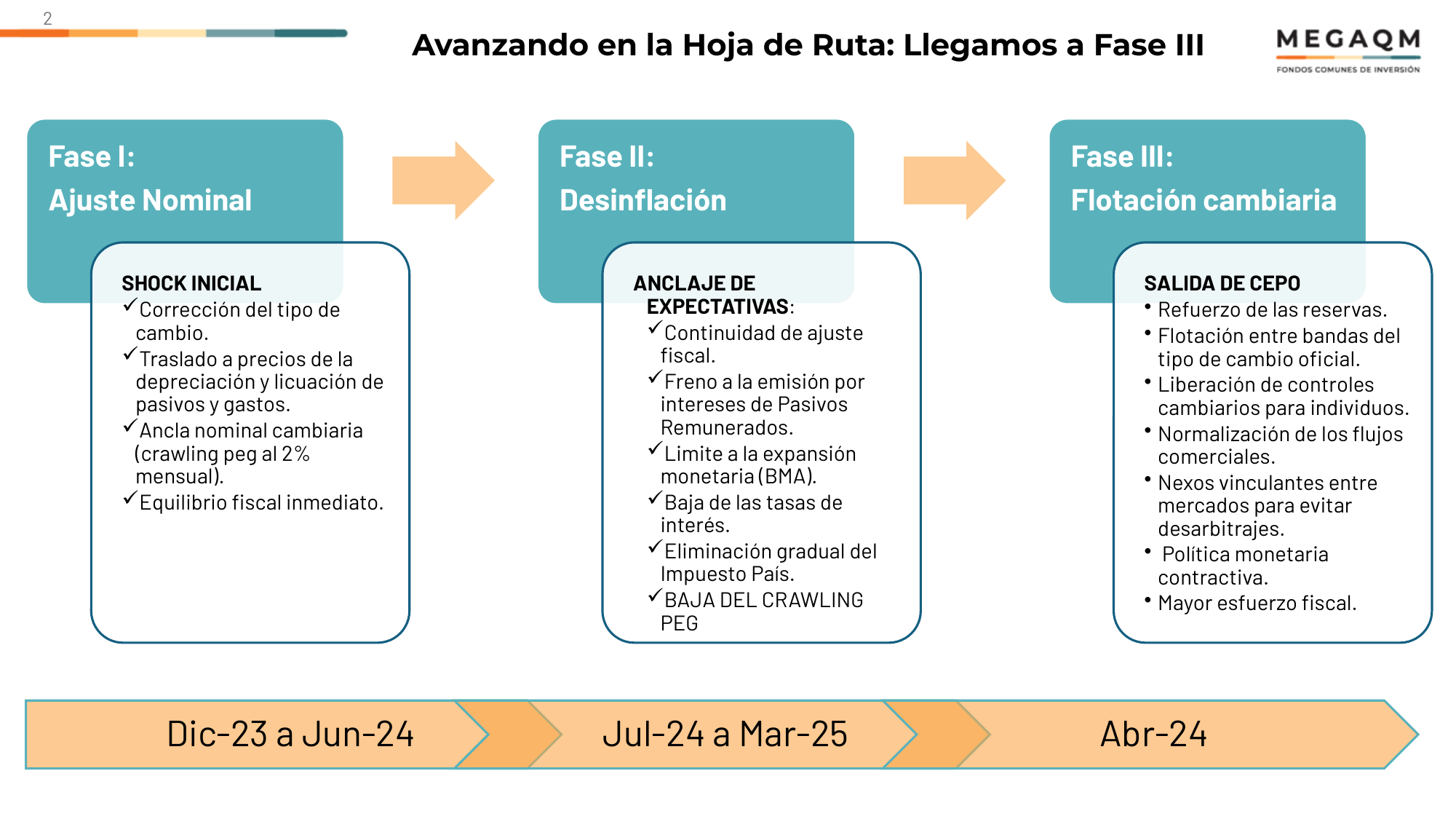

2
# Avanzando en la Hoja de Ruta: Llegamos a Fase III
Fase I:
Ajuste Nominal
SHOCK INICIAL
Corrección del tipo de cambio.
Traslado a precios de la depreciación y licuación de pasivos y gastos.
Ancla nominal cambiaria (crawling peg al 2% mensual).
Equilibrio fiscal inmediato.

Fase II:
Desinflación
ANCLAJE DE EXPECTATIVAS:
Continuidad de ajuste fiscal.
Freno a la emisión por intereses de Pasivos Remunerados.
Limite a la expansión monetaria (BMA).
Baja de las tasas de interés.
Eliminación gradual del Impuesto País.
BAJA DEL CRAWLING PEG

Fase III:
Flotación cambiaria
SALIDA DE CEPO
Refuerzo de las reservas.
Flotación entre bandas del tipo de cambio oficial.
Liberación de controles cambiarios para individuos.
Normalización de los flujos comerciales.
Nexos vinculantes entre mercados para evitar desarbitrajes.
 Política monetaria contractiva.
Mayor esfuerzo fiscal.
Dic-23 a Jun-24
Jul-24 a Mar-25
Abr-24